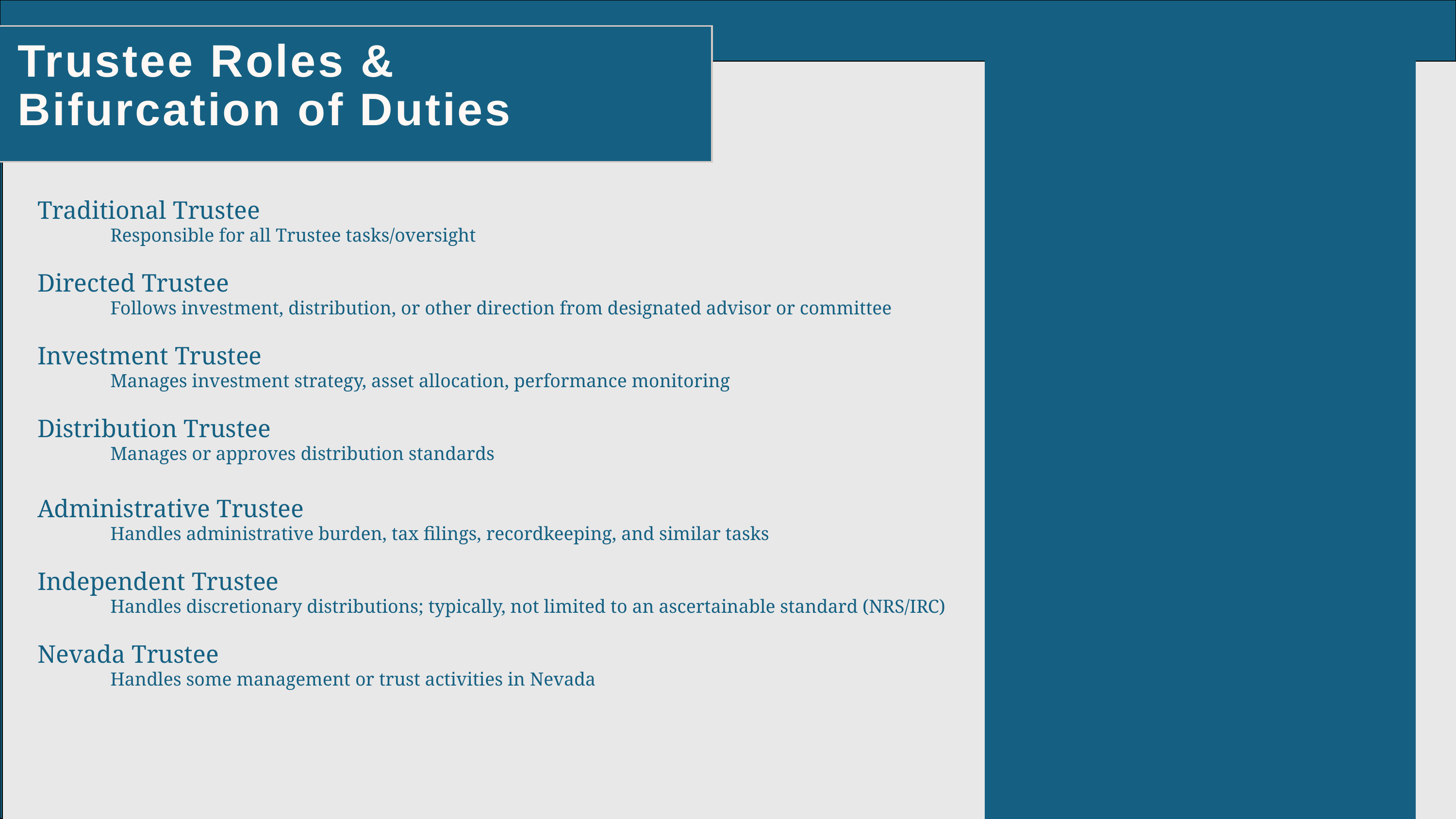

Trustee Roles &
Bifurcation of Duties

Traditional Trustee
	Responsible for all Trustee tasks/oversight

Directed Trustee
	Follows investment, distribution, or other direction from designated advisor or committee

Investment Trustee
	Manages investment strategy, asset allocation, performance monitoring

Distribution Trustee
	Manages or approves distribution standards

Administrative Trustee
	Handles administrative burden, tax filings, recordkeeping, and similar tasks

Independent Trustee
	Handles discretionary distributions; typically, not limited to an ascertainable standard (NRS/IRC)

Nevada Trustee
	Handles some management or trust activities in Nevada
4